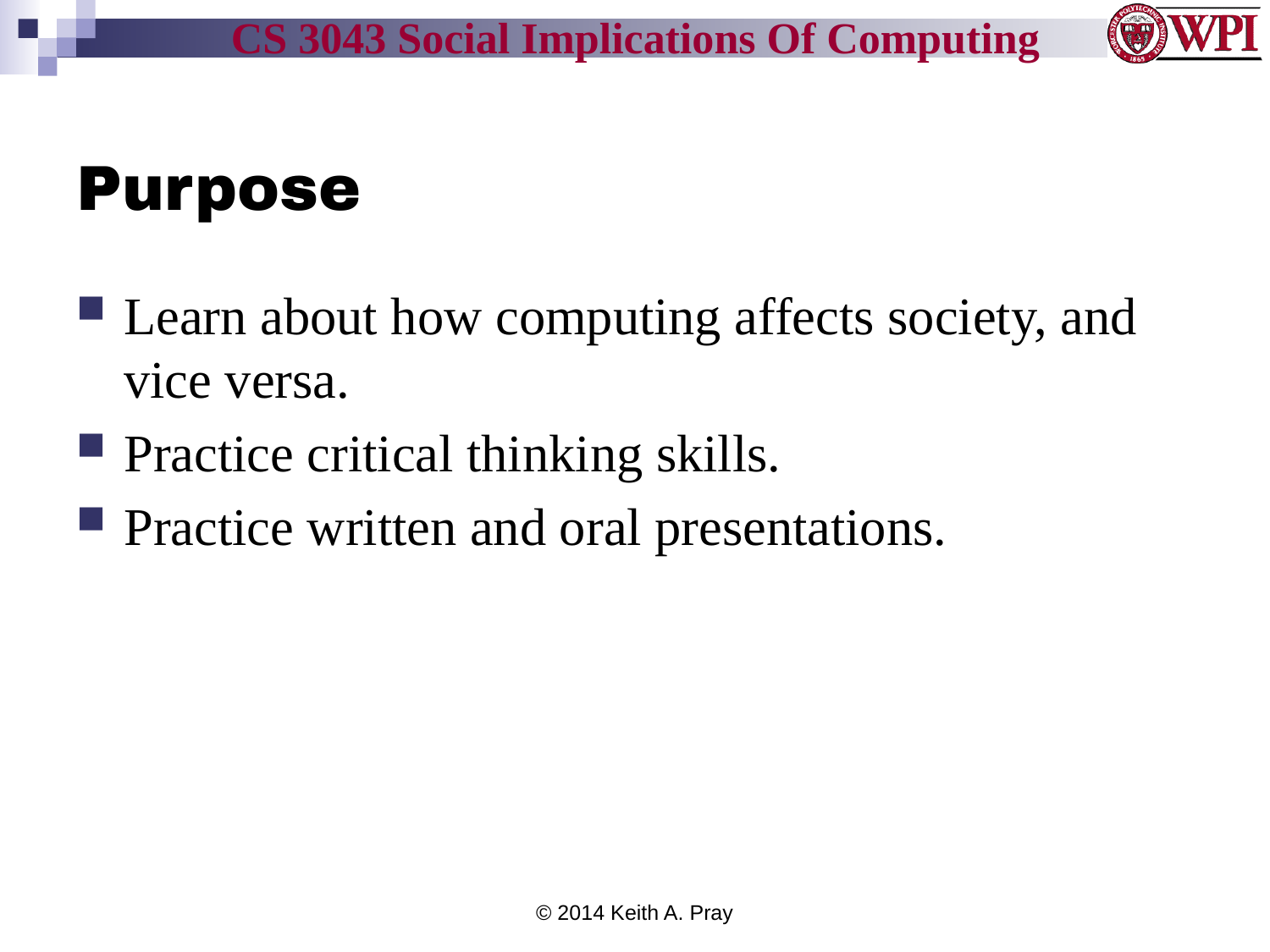

# Purpose
Learn about how computing affects society, and vice versa.
Practice critical thinking skills.
Practice written and oral presentations.
© 2014 Keith A. Pray